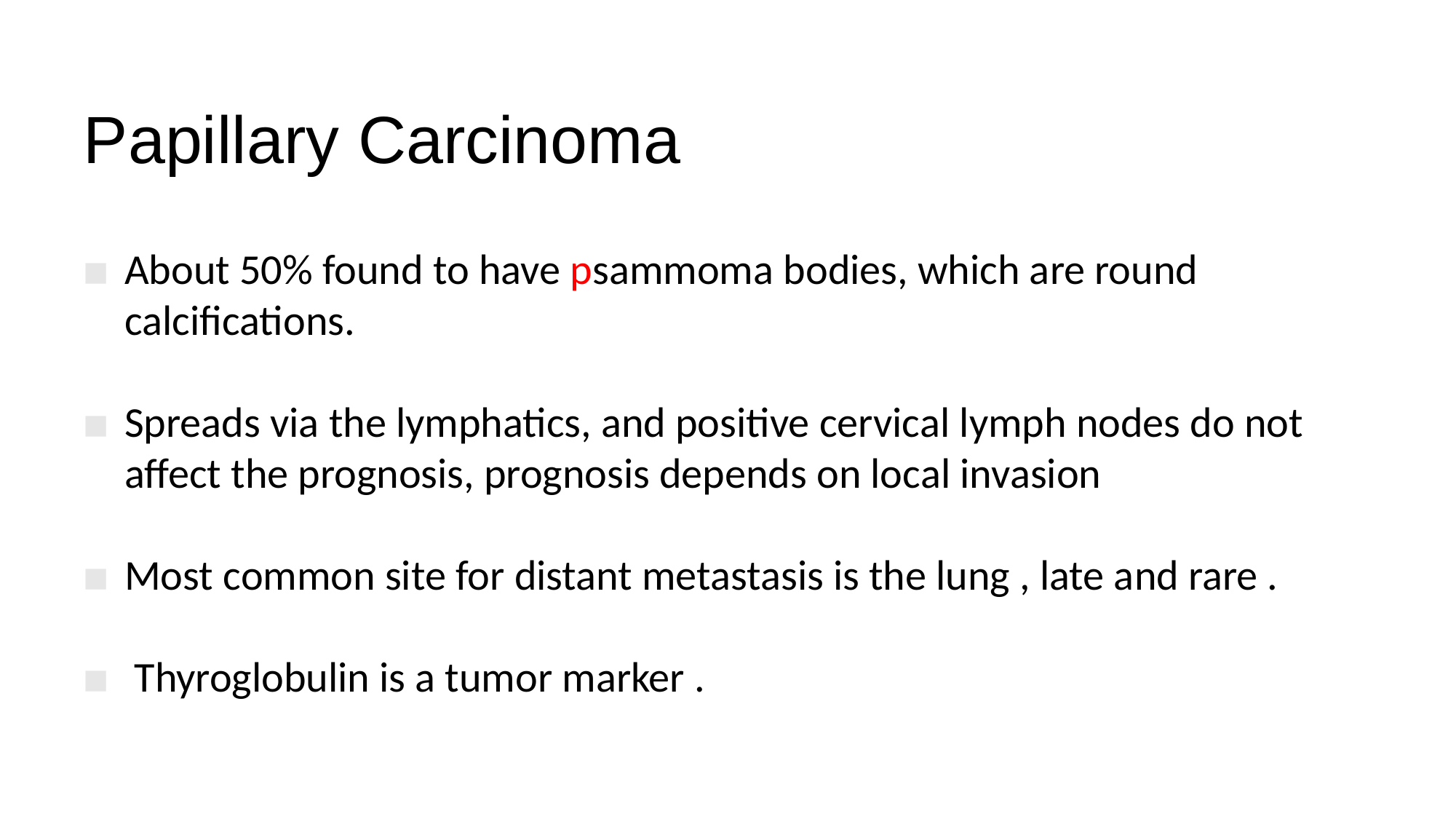

# Papillary Carcinoma
About 50% found to have psammoma bodies, which are round calcifications.

Spreads via the lymphatics, and positive cervical lymph nodes do not affect the prognosis, prognosis depends on local invasion

Most common site for distant metastasis is the lung , late and rare .

 Thyroglobulin is a tumor marker .